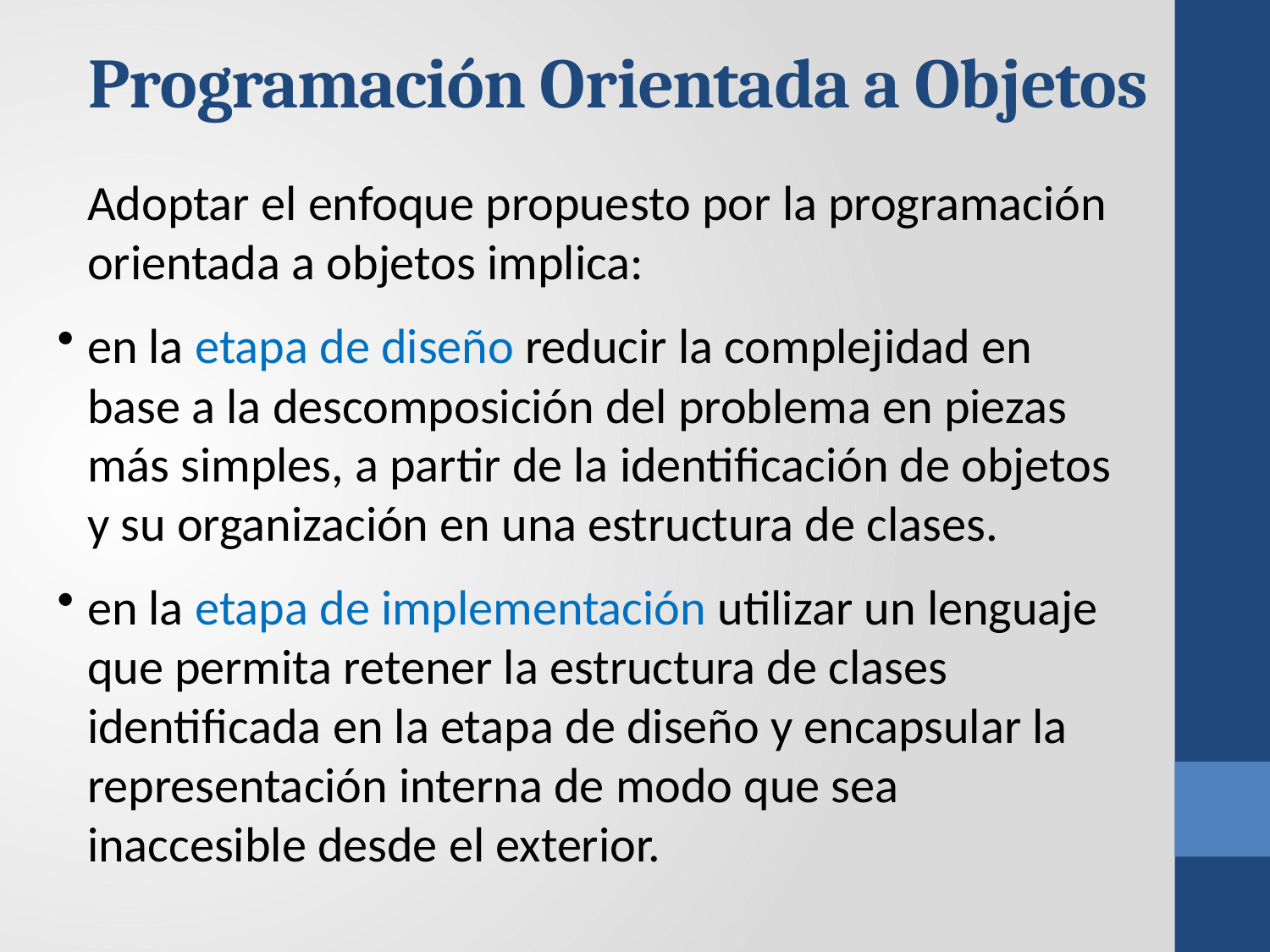

# Programación Orientada a Objetos
Adoptar el enfoque propuesto por la programación orientada a objetos implica:
en la etapa de diseño reducir la complejidad en base a la descomposición del problema en piezas más simples, a partir de la identificación de objetos y su organización en una estructura de clases.
en la etapa de implementación utilizar un lenguaje que permita retener la estructura de clases identificada en la etapa de diseño y encapsular la representación interna de modo que sea inaccesible desde el exterior.